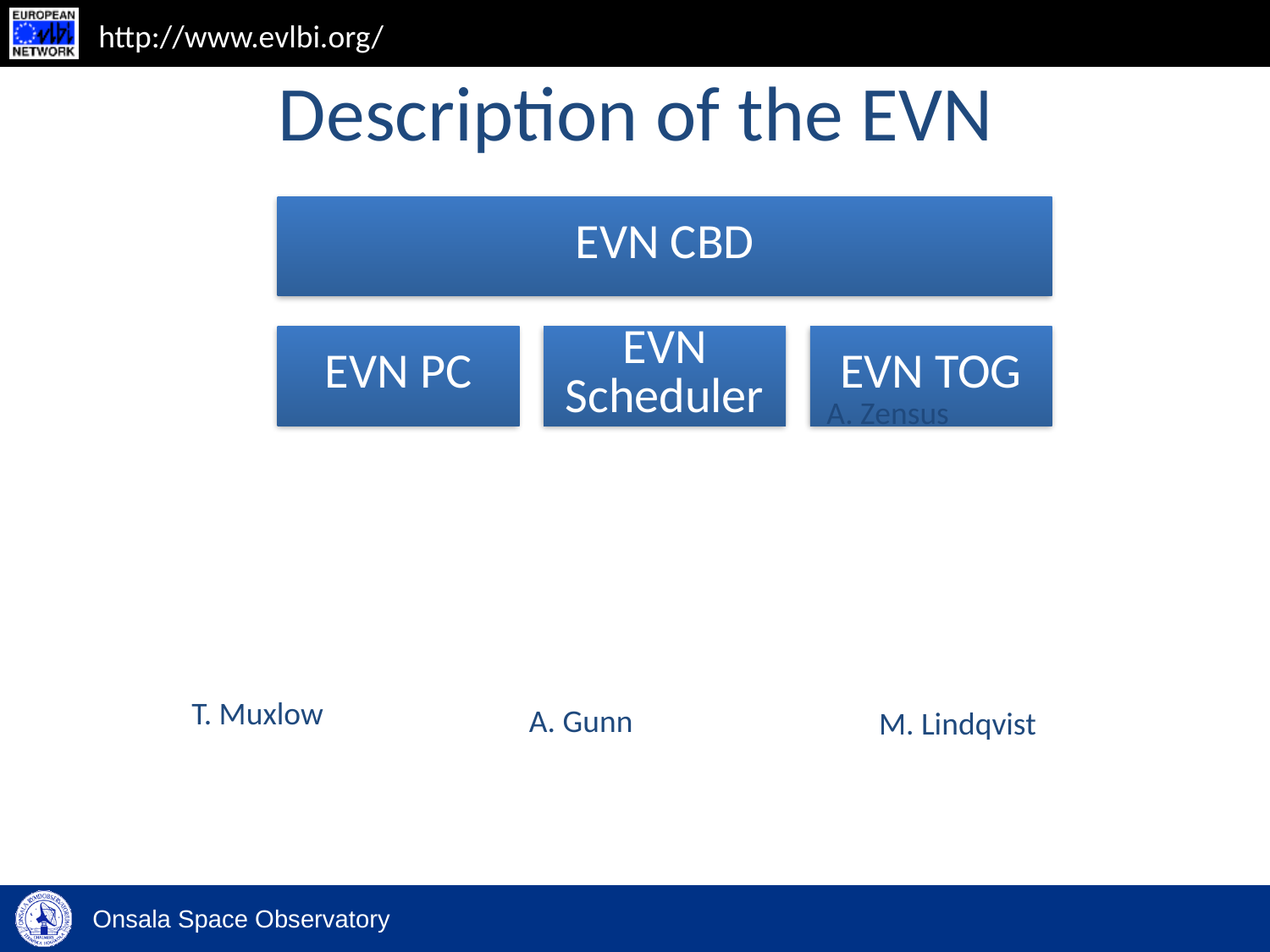

# Description of the EVN
EVN CBD
EVN PC
EVN Scheduler
EVN TOG
A. Zensus
T. Muxlow
A. Gunn
M. Lindqvist